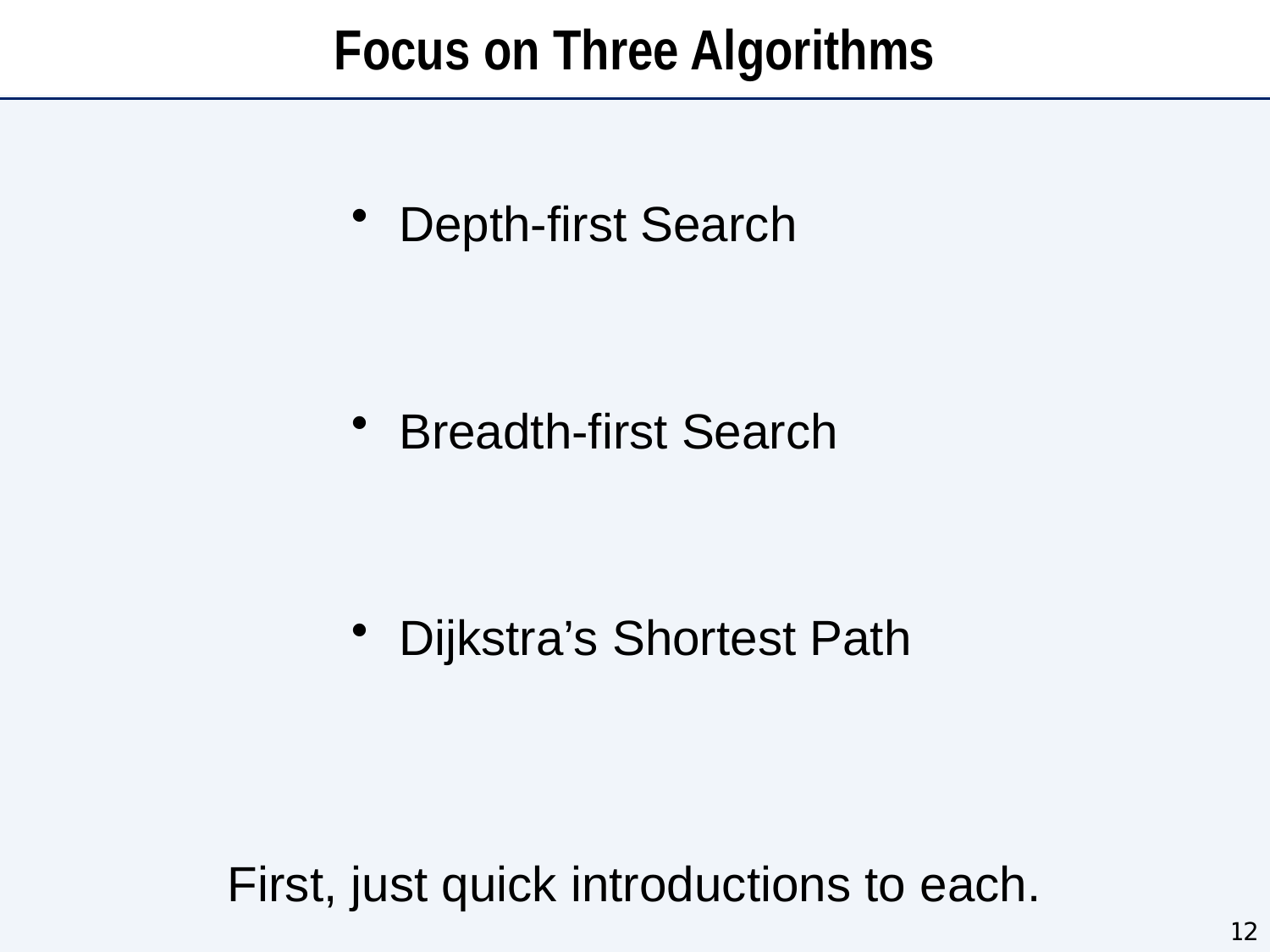

# Focus on Three Algorithms

Depth-first Search

Breadth-first Search

Dijkstra’s Shortest Path
First, just quick introductions to each.
12